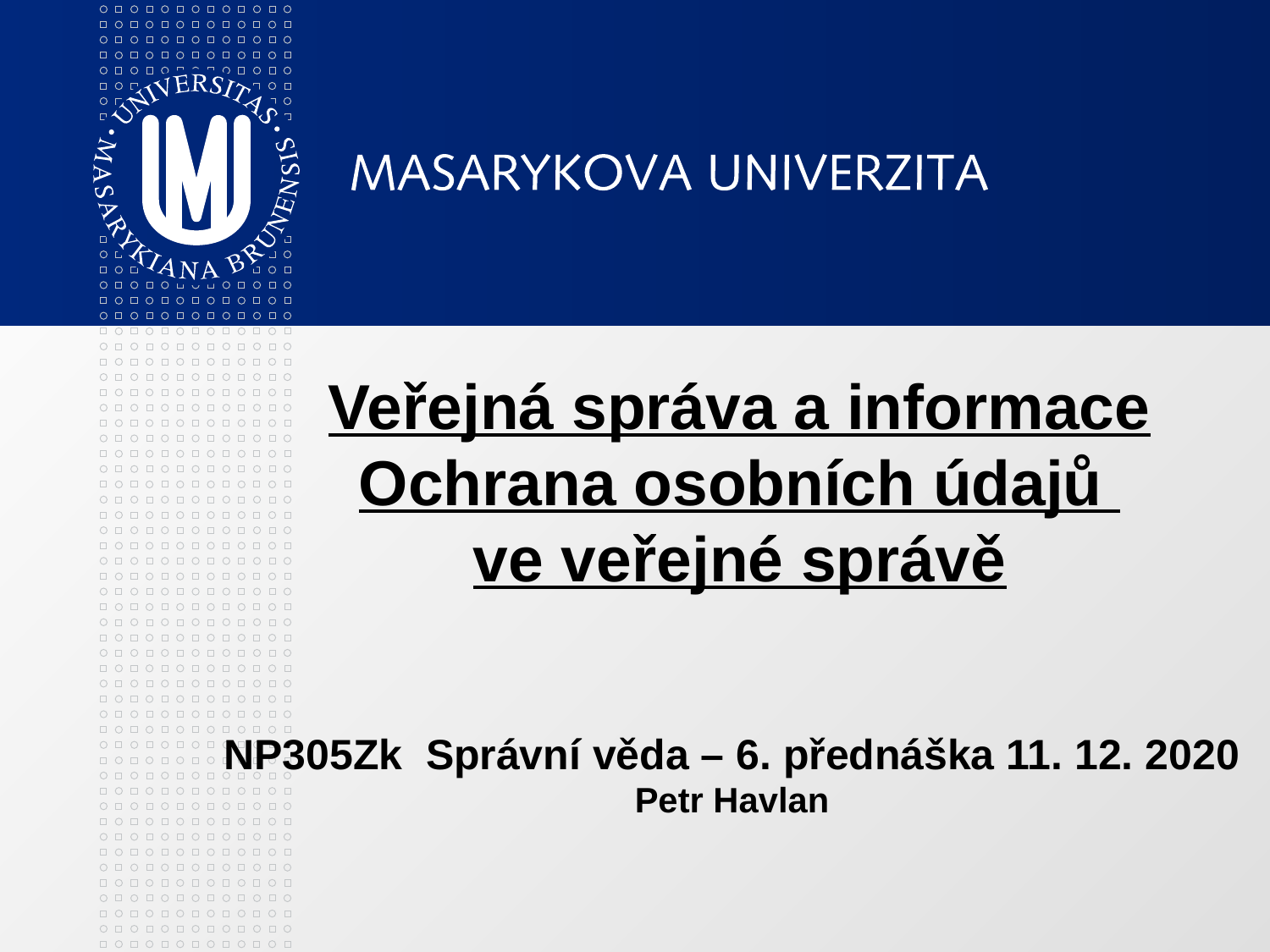

# Veřejná správa a informace Ochrana osobních údajů ve veřejné správě
NP305Zk  Správní věda – 6. přednáška 11. 12. 2020
Petr Havlan